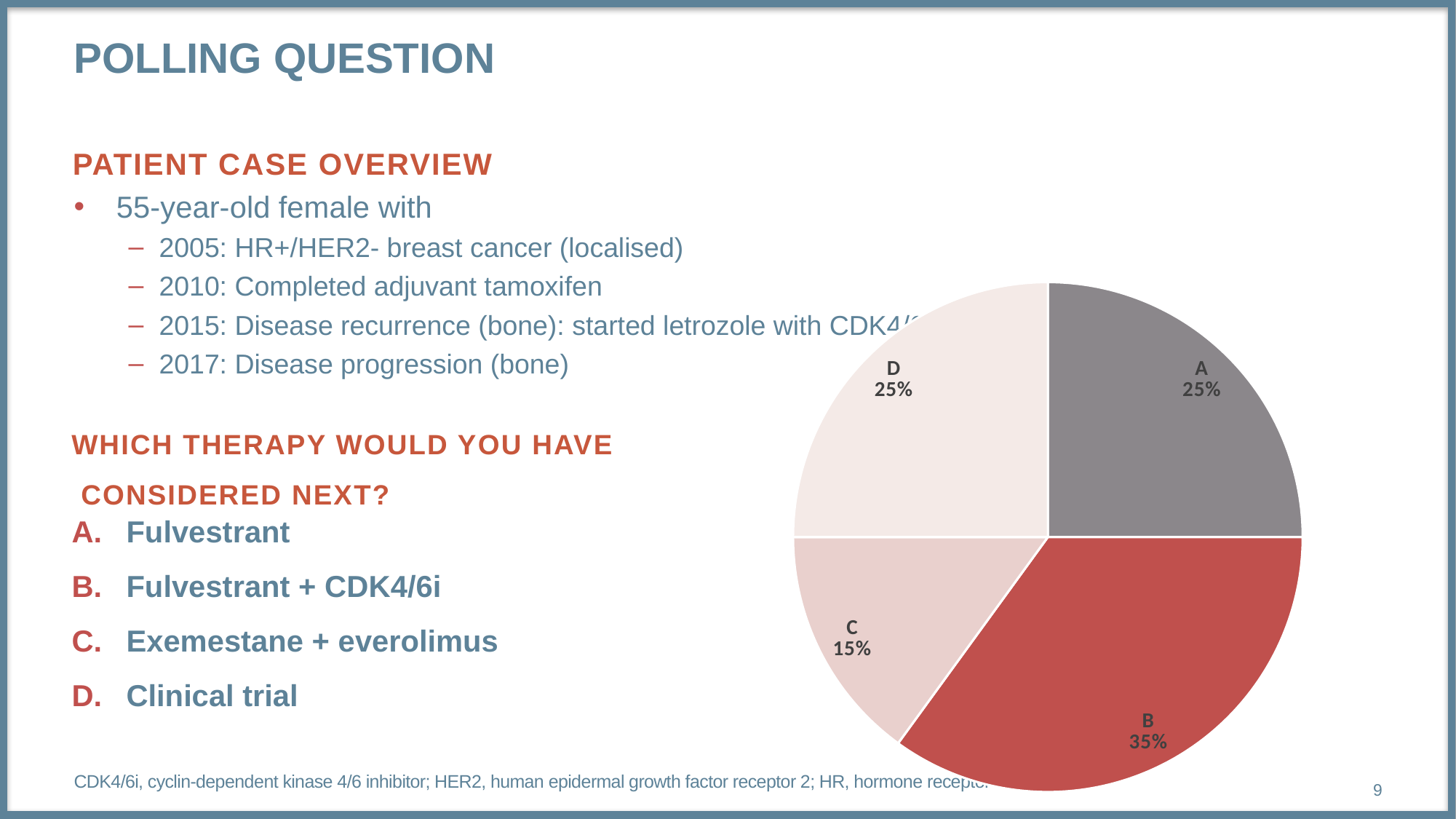

# POLLING QUESTION
PATIENT CASE OVERVIEW
55-year-old female with
2005: HR+/HER2- breast cancer (localised)
2010: Completed adjuvant tamoxifen
2015: Disease recurrence (bone): started letrozole with CDK4/6i
2017: Disease progression (bone)

### Chart

| Category | Column1 |
|---|---|
| A | 5.0 |
| B | 7.0 |
| C | 3.0 |
| D | 5.0 |
Which therapy would you have
 considered next?
Fulvestrant
Fulvestrant + CDK4/6i
Exemestane + everolimus
Clinical trial
CDK4/6i, cyclin-dependent kinase 4/6 inhibitor; HER2, human epidermal growth factor receptor 2; HR, hormone receptor